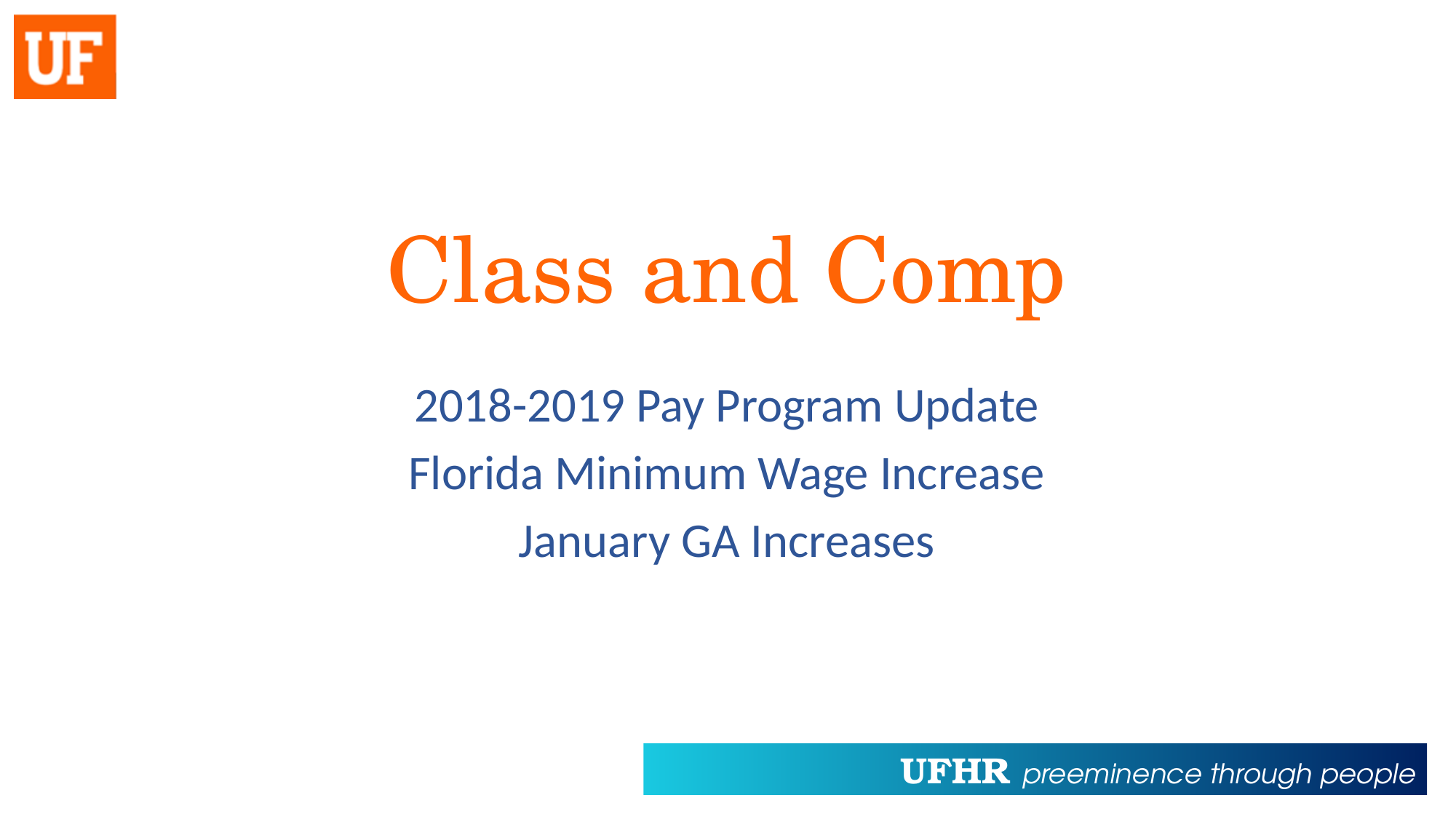

# Class and Comp
2018-2019 Pay Program Update
Florida Minimum Wage Increase
January GA Increases